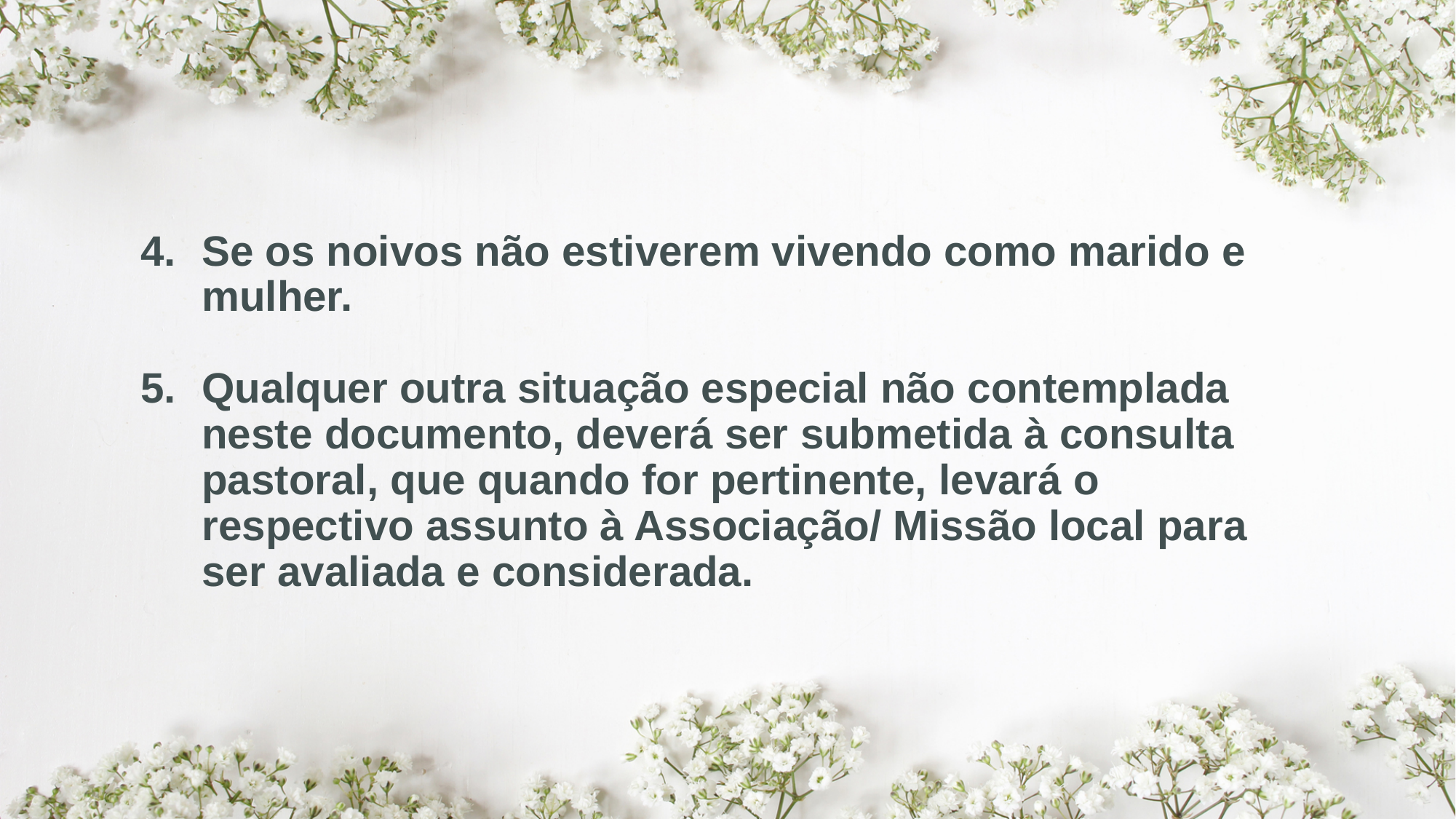

Se os noivos não estiverem vivendo como marido e mulher.

Qualquer outra situação especial não contemplada neste documento, deverá ser submetida à consulta pastoral, que quando for pertinente, levará o respectivo assunto à Associação/ Missão local para ser avaliada e considerada.